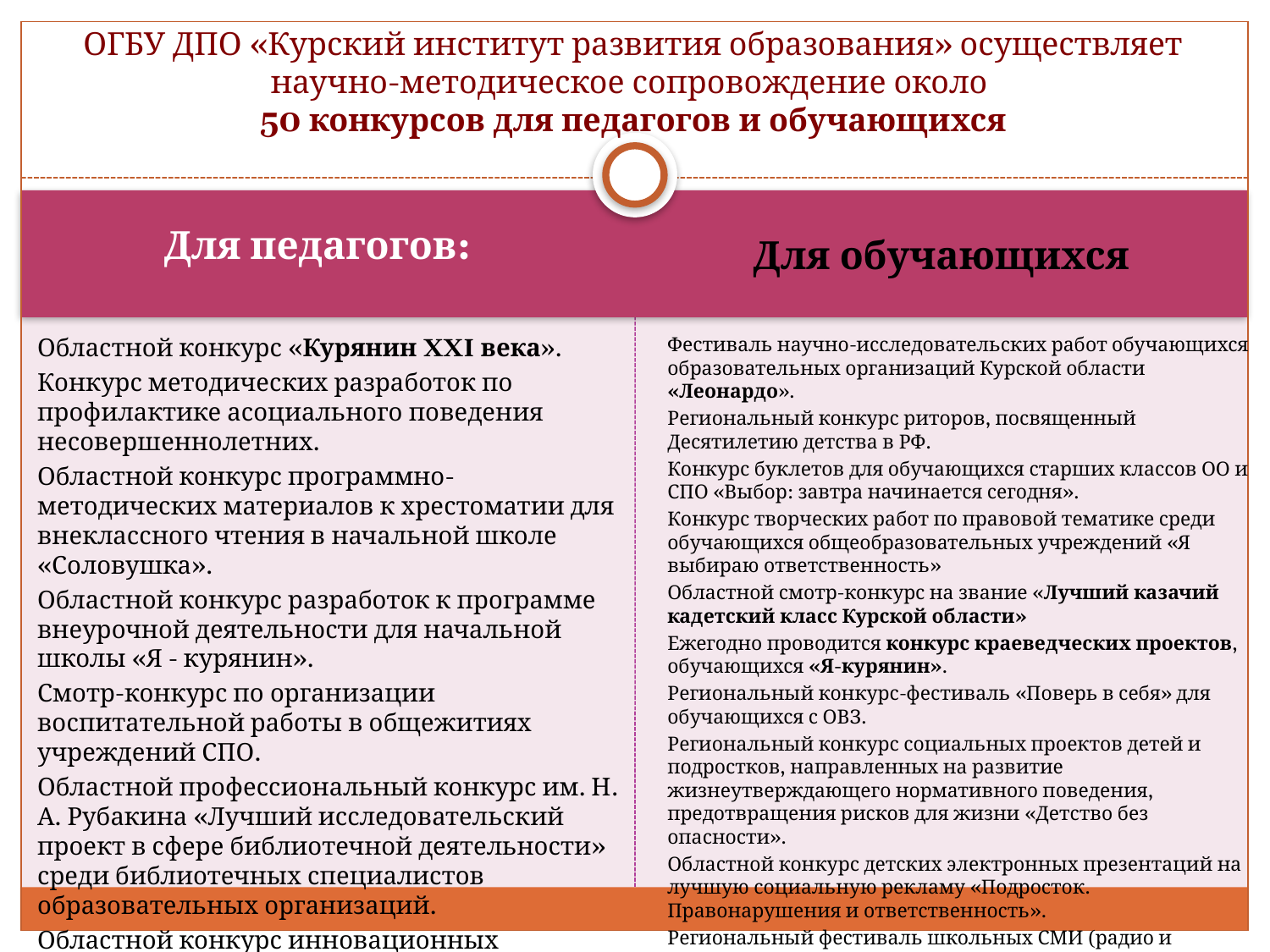

# ОГБУ ДПО «Курский институт развития образования» осуществляет научно-методическое сопровождение около 50 конкурсов для педагогов и обучающихся

Для педагогов:

Для обучающихся
Областной конкурс «Курянин XXI века».
Конкурс методических разработок по профилактике асоциального поведения несовершеннолетних.
Областной конкурс программно-методических материалов к хрестоматии для внеклассного чтения в начальной школе «Соловушка».
Областной конкурс разработок к программе внеурочной деятельности для начальной школы «Я - курянин».
Смотр-конкурс по организации воспитательной работы в общежитиях учреждений СПО.
Областной профессиональный конкурс им. Н. А. Рубакина «Лучший исследовательский проект в сфере библиотечной деятельности» среди библиотечных специалистов образовательных организаций.
Областной конкурс инновационных библиотечных проектов
и другие
Фестиваль научно-исследовательских работ обучающихся образовательных организаций Курской области «Леонардо».
Региональный конкурс риторов, посвященный Десятилетию детства в РФ.
Конкурс буклетов для обучающихся старших классов ОО и СПО «Выбор: завтра начинается сегодня».
Конкурс творческих работ по правовой тематике среди обучающихся общеобразовательных учреждений «Я выбираю ответственность»
Областной смотр-конкурс на звание «Лучший казачий кадетский класс Курской области»
Ежегодно проводится конкурс краеведческих проектов, обучающихся «Я-курянин».
Региональный конкурс-фестиваль «Поверь в себя» для обучающихся с ОВЗ.
Региональный конкурс социальных проектов детей и подростков, направленных на развитие жизнеутверждающего нормативного поведения, предотвращения рисков для жизни «Детство без опасности».
Областной конкурс детских электронных презентаций на лучшую социальную рекламу «Подросток. Правонарушения и ответственность».
Региональный фестиваль школьных СМИ (радио и телевидения), посвященный Десятилетию детства в РФ
и другие.